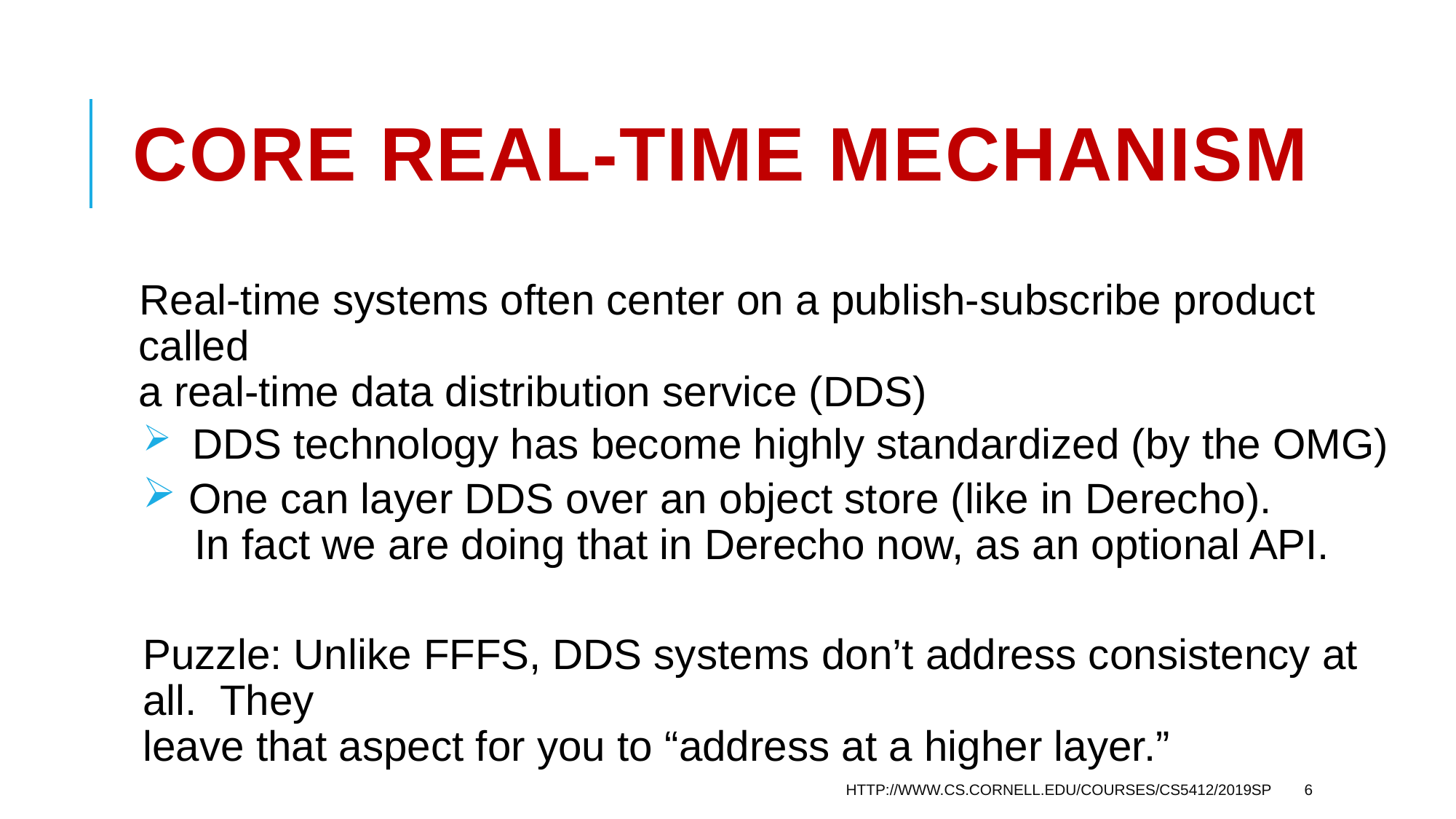

# Core Real-Time Mechanism
Real-time systems often center on a publish-subscribe product called
a real-time data distribution service (DDS)
  DDS technology has become highly standardized (by the OMG)
 One can layer DDS over an object store (like in Derecho).
   In fact we are doing that in Derecho now, as an optional API.

Puzzle: Unlike FFFS, DDS systems don’t address consistency at all.  They
leave that aspect for you to “address at a higher layer.”
http://www.cs.cornell.edu/courses/cs5412/2019sp
6